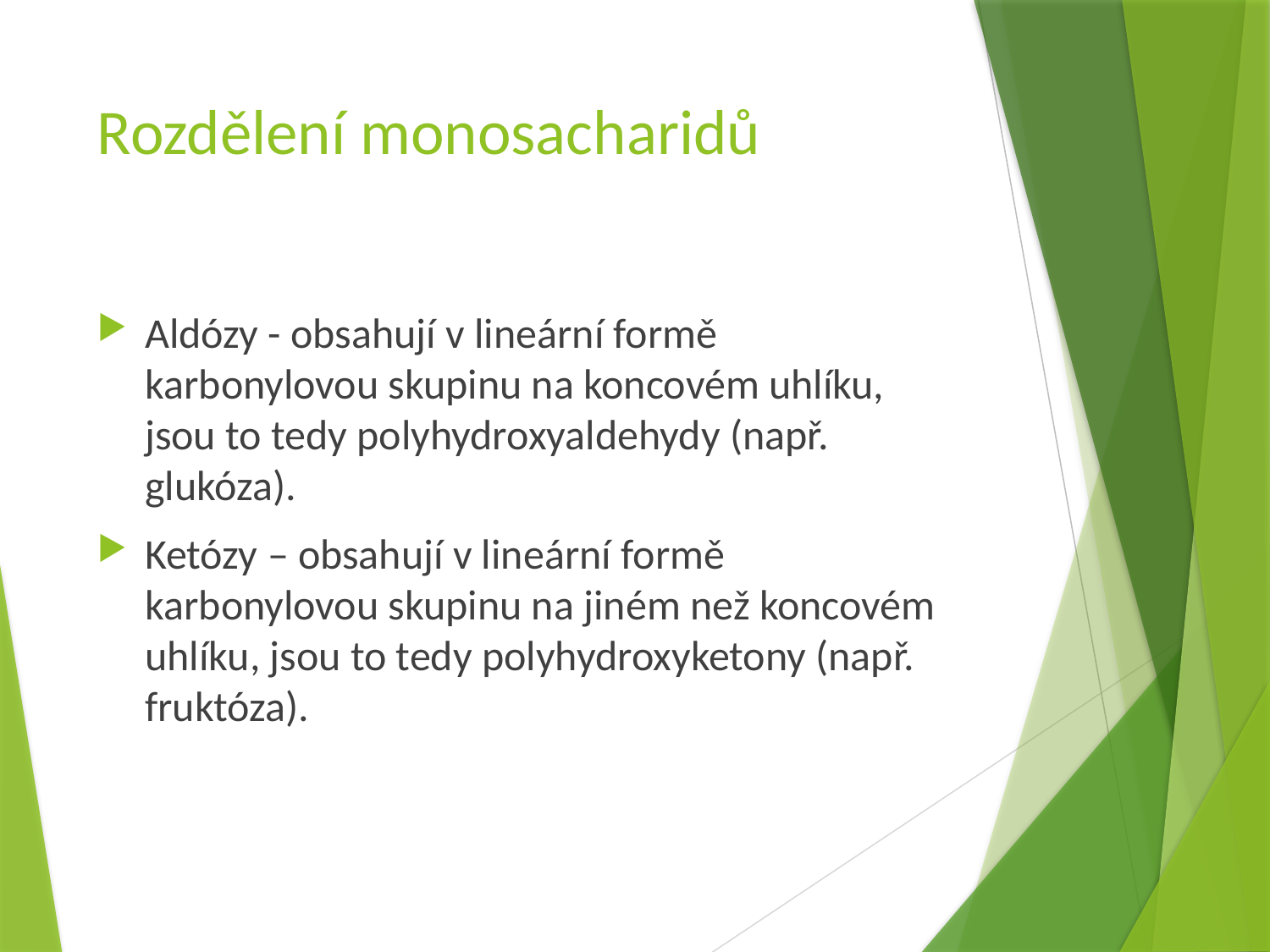

# Rozdělení monosacharidů
Aldózy - obsahují v lineární formě karbonylovou skupinu na koncovém uhlíku, jsou to tedy polyhydroxyaldehydy (např. glukóza).
Ketózy – obsahují v lineární formě karbonylovou skupinu na jiném než koncovém uhlíku, jsou to tedy polyhydroxyketony (např. fruktóza).